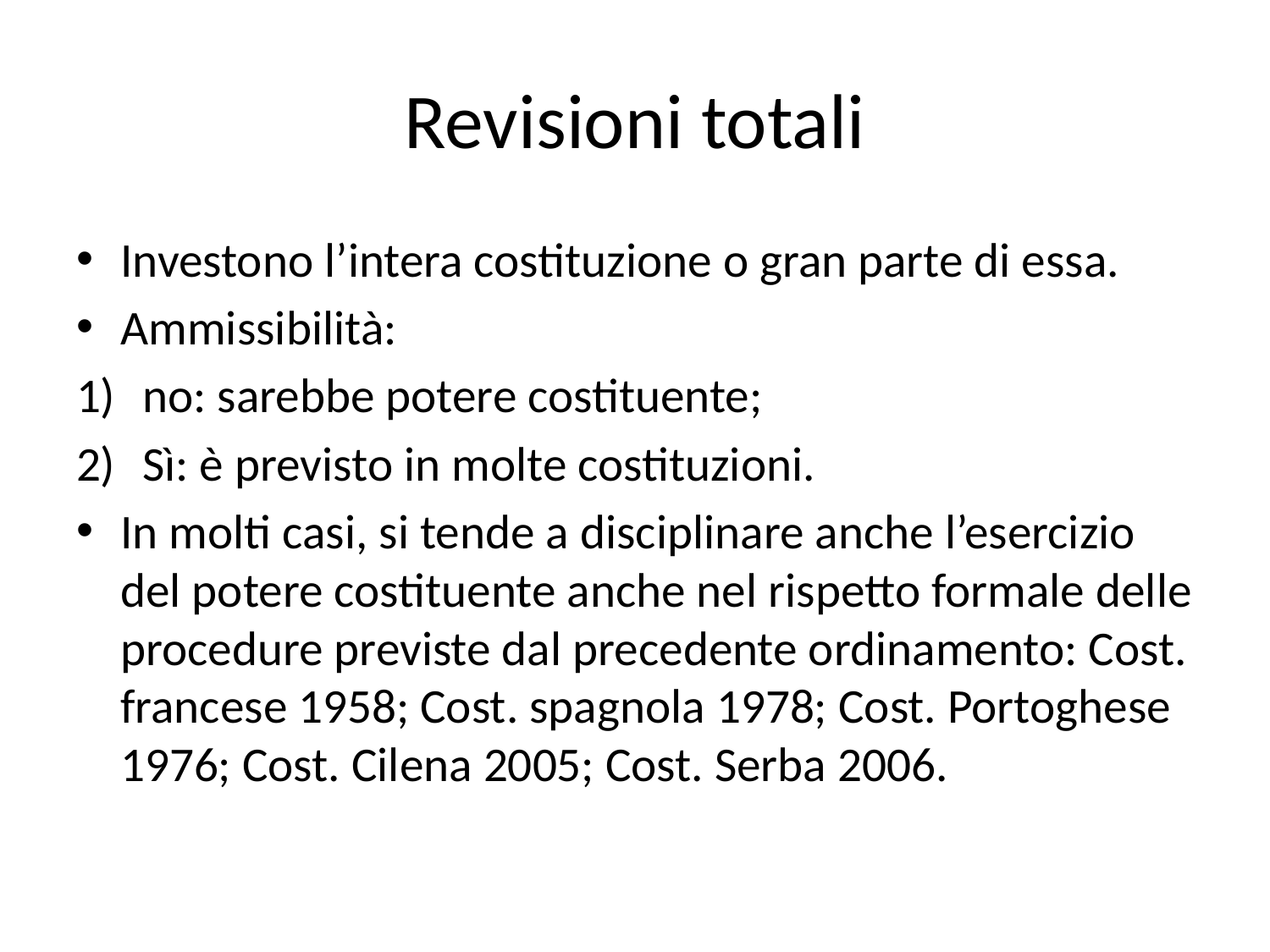

# Revisioni totali
Investono l’intera costituzione o gran parte di essa.
Ammissibilità:
no: sarebbe potere costituente;
Sì: è previsto in molte costituzioni.
In molti casi, si tende a disciplinare anche l’esercizio del potere costituente anche nel rispetto formale delle procedure previste dal precedente ordinamento: Cost. francese 1958; Cost. spagnola 1978; Cost. Portoghese 1976; Cost. Cilena 2005; Cost. Serba 2006.